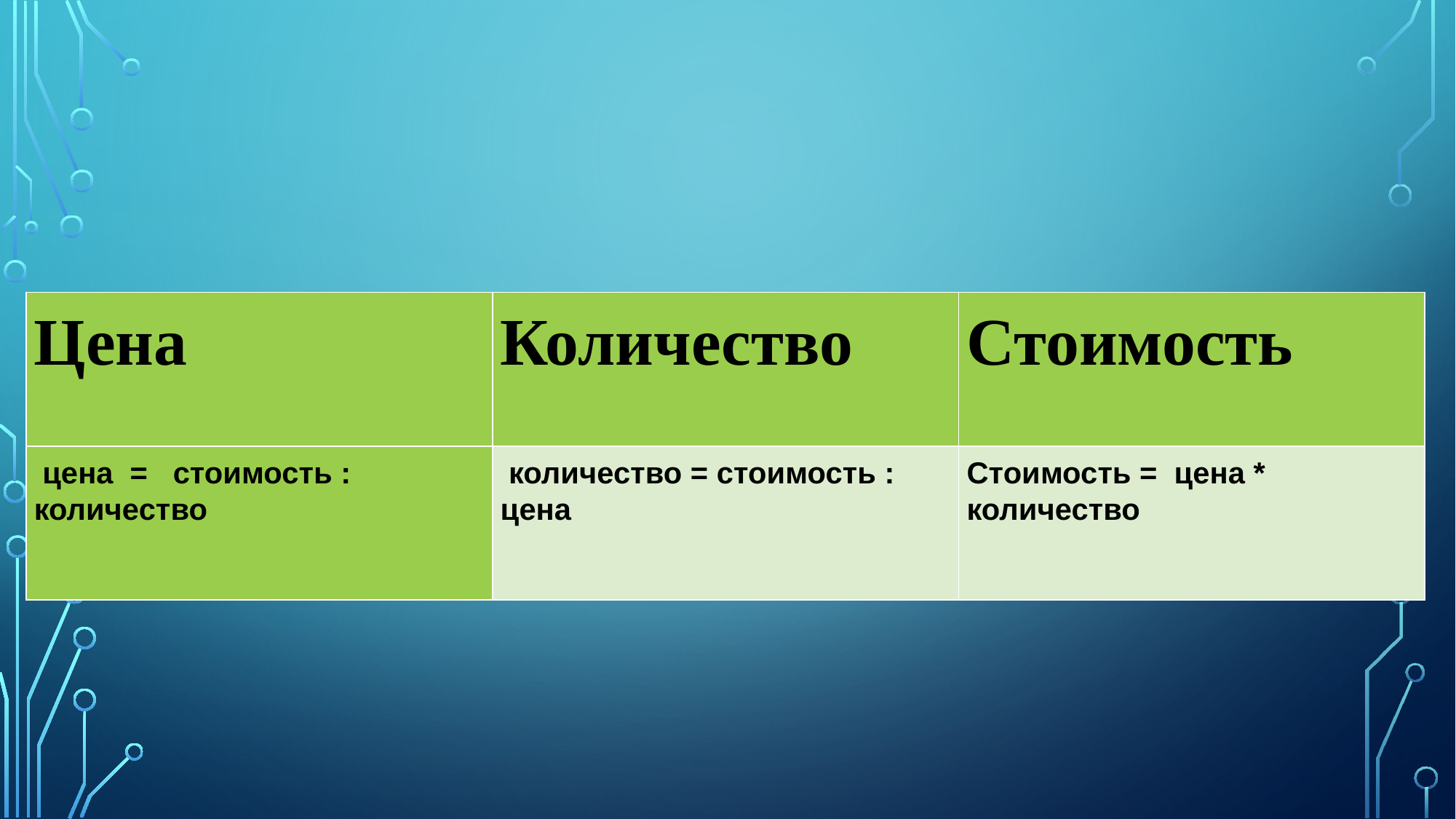

#
| Цена | Количество | Стоимость |
| --- | --- | --- |
| цена = стоимость : количество | количество = стоимость : цена | Стоимость =  цена \* количество |